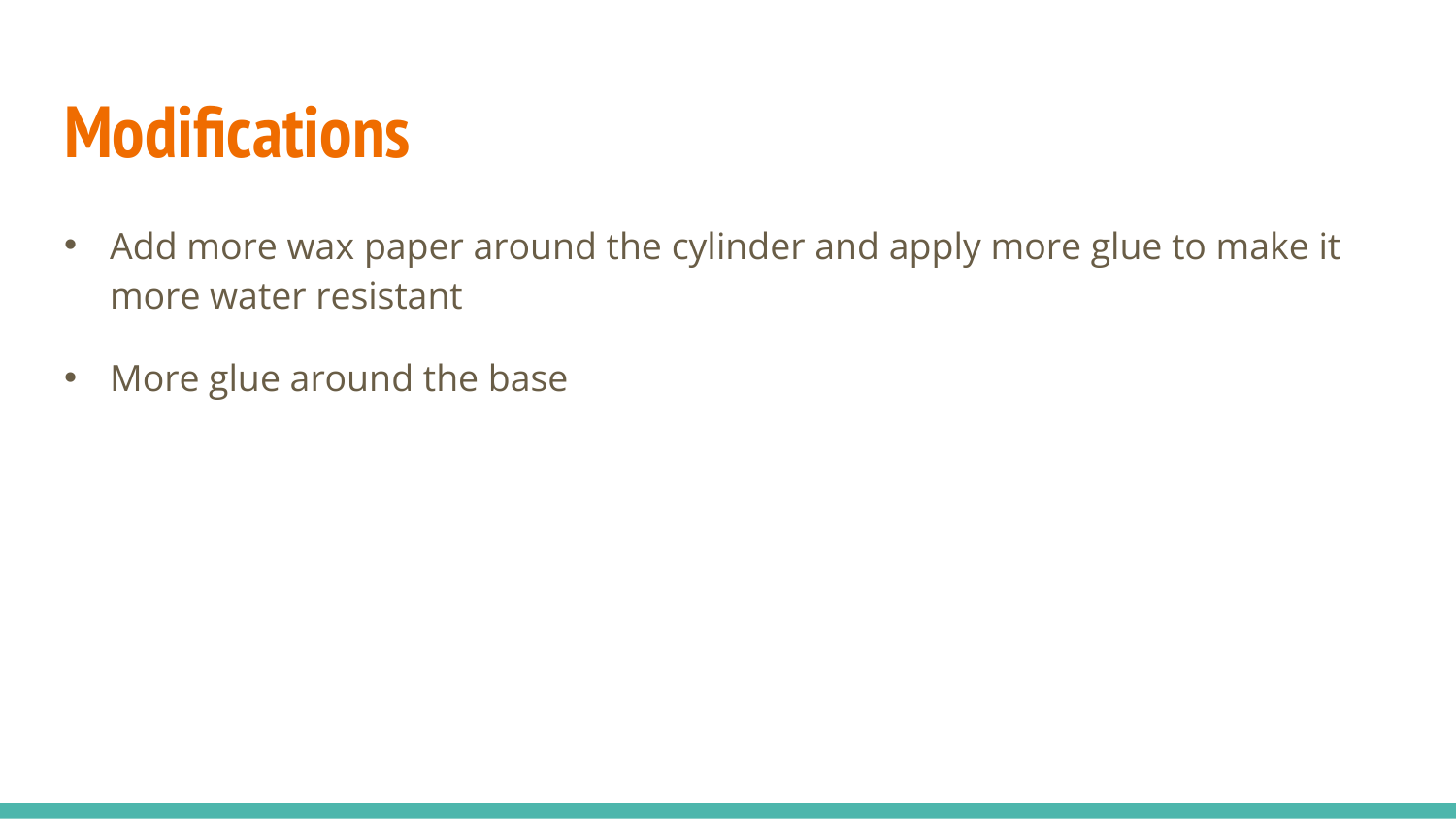

# Modifications
Add more wax paper around the cylinder and apply more glue to make it more water resistant
More glue around the base